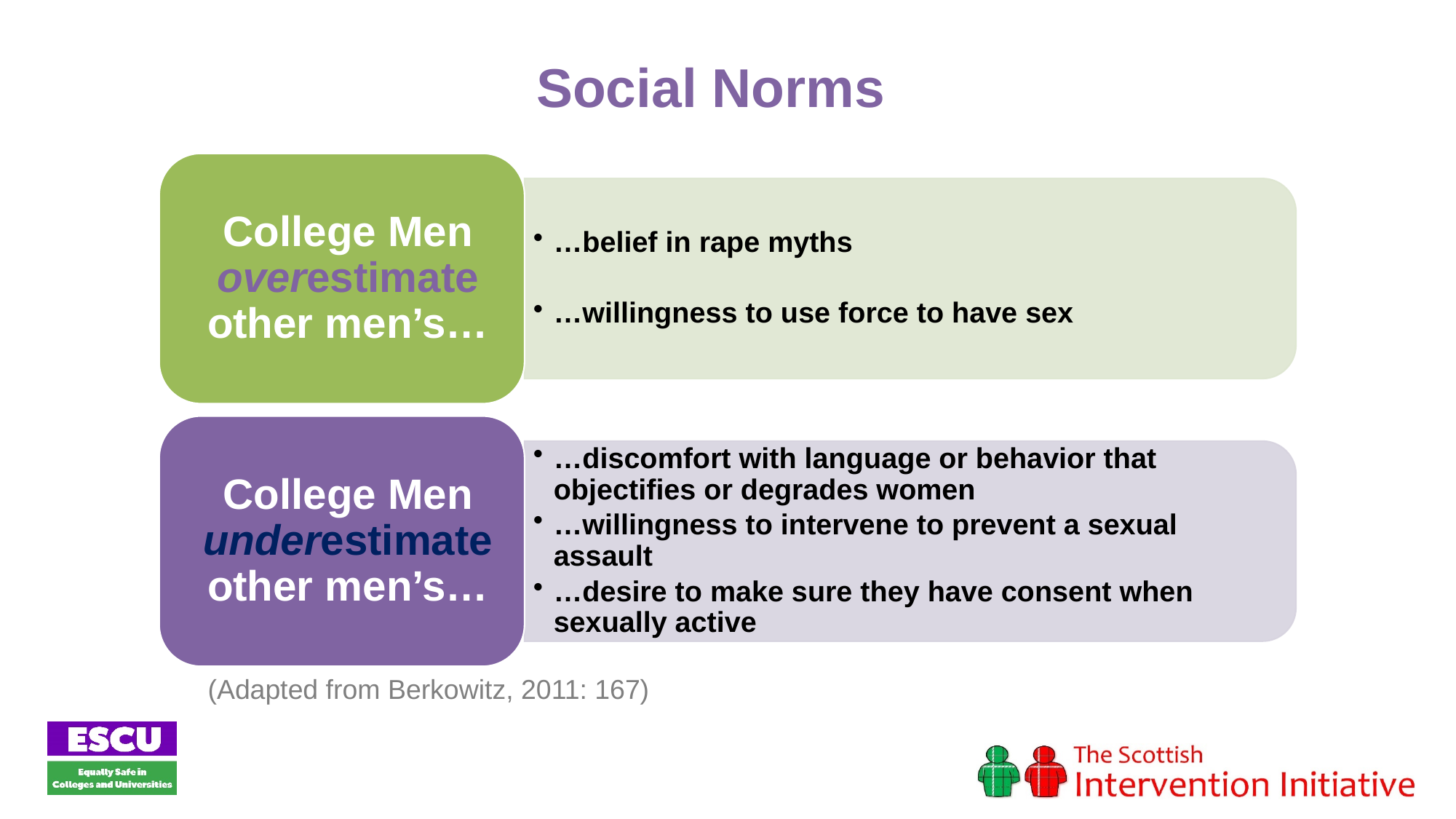

Social Norms
…belief in rape myths

…willingness to use force to have sex
College Men overestimate other men’s…
…discomfort with language or behavior that objectifies or degrades women
…willingness to intervene to prevent a sexual assault
…desire to make sure they have consent when sexually active
College Men underestimate other men’s…
(Adapted from Berkowitz, 2011: 167)